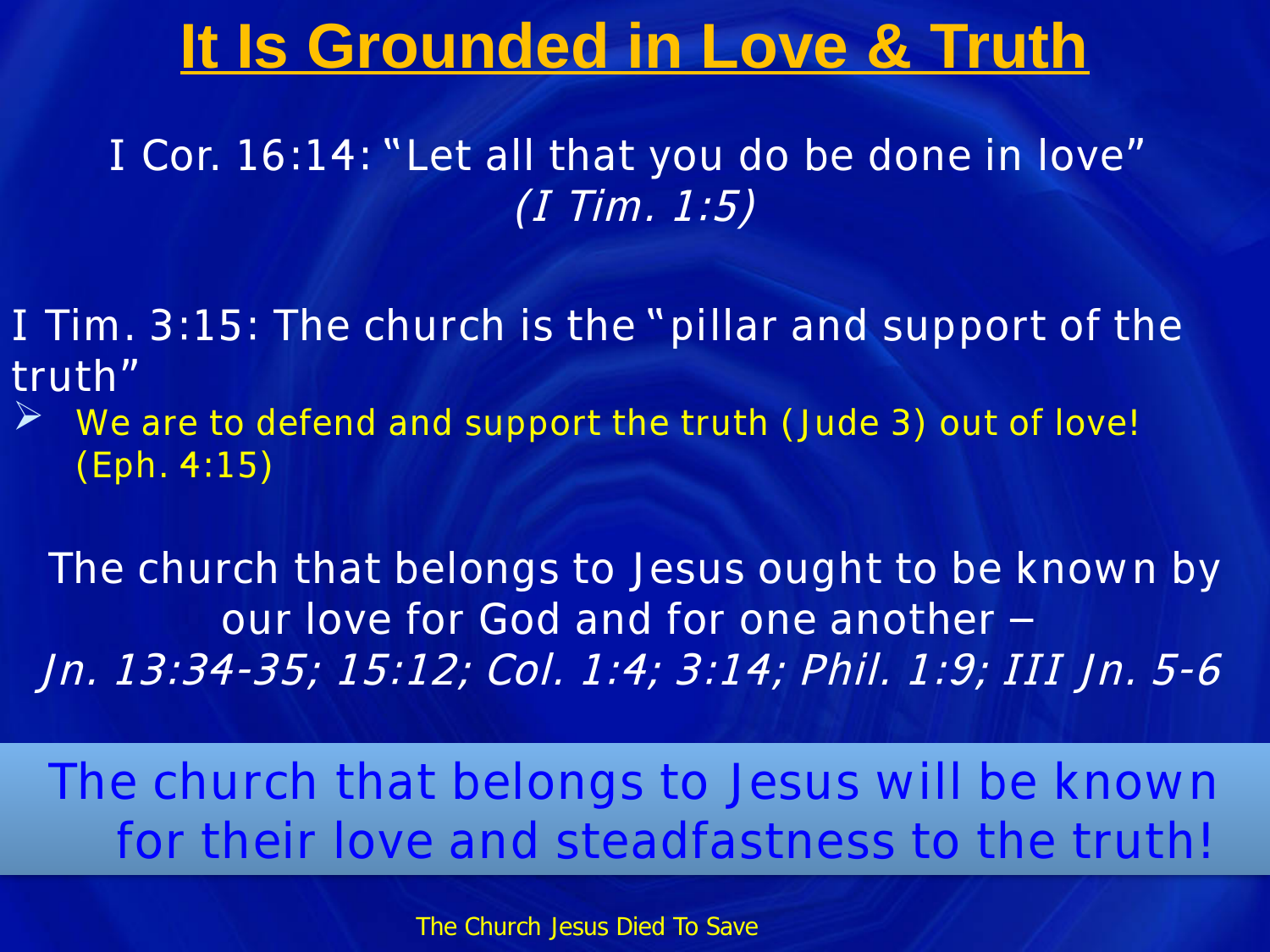

# It Is Grounded in Love & Truth
I Cor. 16:14: “Let all that you do be done in love”
(I Tim. 1:5)
I Tim. 3:15: The church is the “pillar and support of the truth”
We are to defend and support the truth (Jude 3) out of love!
(Eph. 4:15)
The church that belongs to Jesus ought to be known by
our love for God and for one another –
Jn. 13:34-35; 15:12; Col. 1:4; 3:14; Phil. 1:9; III Jn. 5-6
The church that belongs to Jesus will be known for their love and steadfastness to the truth!
The Church Jesus Died To Save